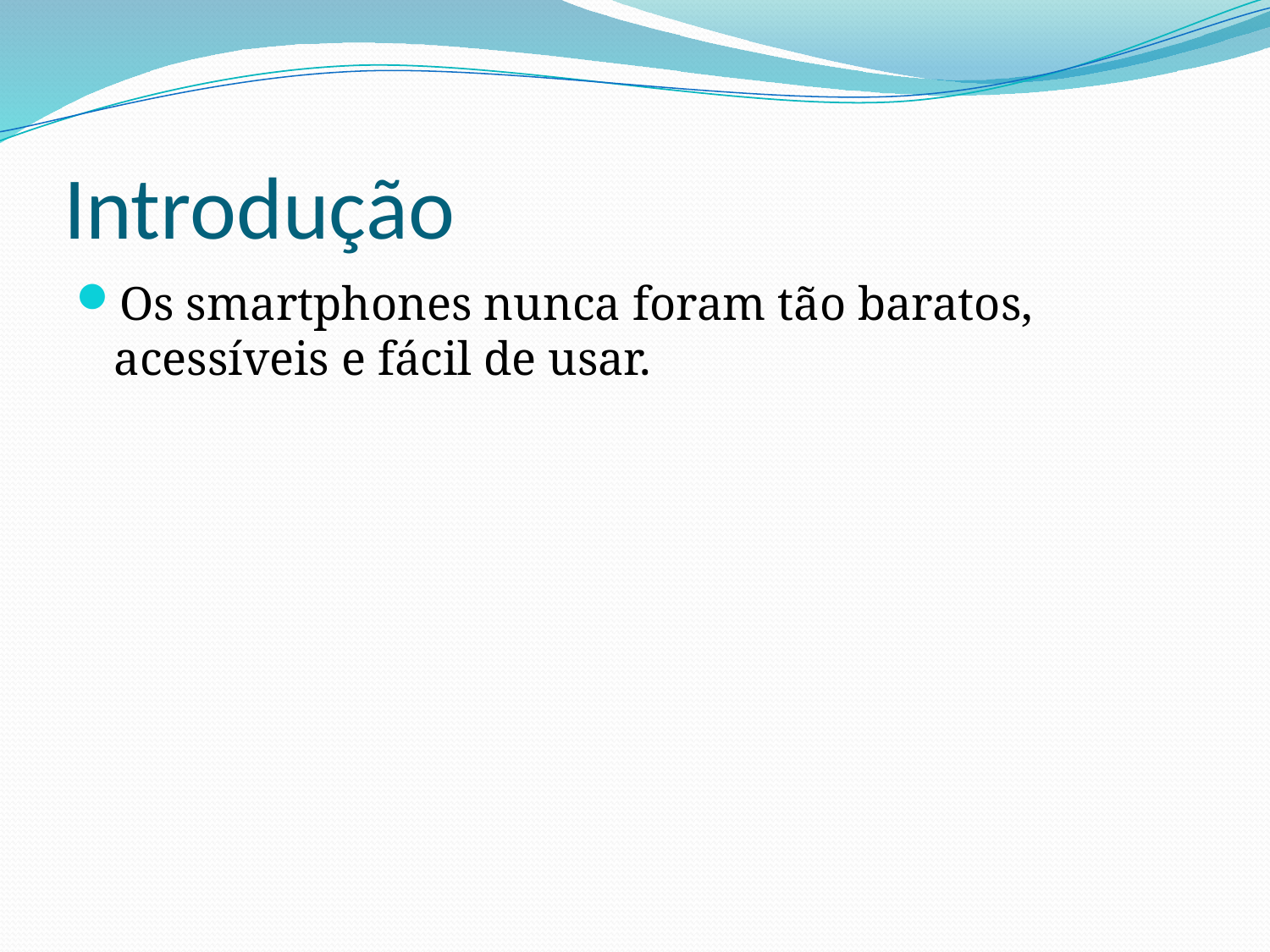

# Introdução
Os smartphones nunca foram tão baratos, acessíveis e fácil de usar.